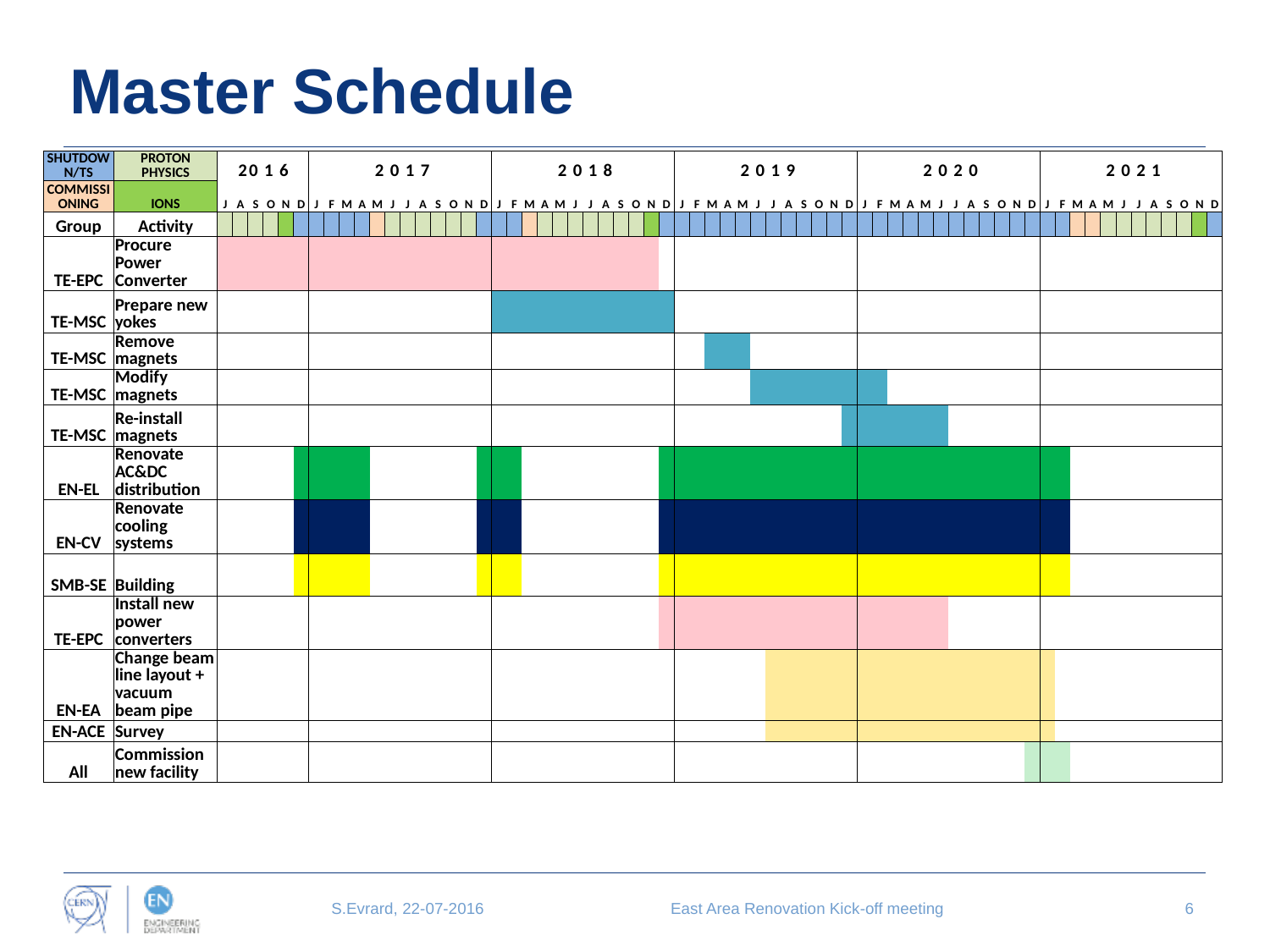

# Master Schedule
| SHUTDOWN/TS | PROTON PHYSICS |  | 2 | 0 | 1 | 6 |  |  |  |  |  | 2 | 0 | 1 | 7 |  |  |  |  |  |  |  |  | 2 | 0 | 1 | 8 |  |  |  |  |  |  |  |  | 2 | 0 | 1 | 9 |  |  |  |  |  |  |  |  | 2 | 0 | 2 | 0 |  |  |  |  |  |  |  |  | 2 | 0 | 2 | 1 |  |  |  |  |
| --- | --- | --- | --- | --- | --- | --- | --- | --- | --- | --- | --- | --- | --- | --- | --- | --- | --- | --- | --- | --- | --- | --- | --- | --- | --- | --- | --- | --- | --- | --- | --- | --- | --- | --- | --- | --- | --- | --- | --- | --- | --- | --- | --- | --- | --- | --- | --- | --- | --- | --- | --- | --- | --- | --- | --- | --- | --- | --- | --- | --- | --- | --- | --- | --- | --- | --- | --- |
| COMMISSIONING | IONS | J | A | S | O | N | D | J | F | M | A | M | J | J | A | S | O | N | D | J | F | M | A | M | J | J | A | S | O | N | D | J | F | M | A | M | J | J | A | S | O | N | D | J | F | M | A | M | J | J | A | S | O | N | D | J | F | M | A | M | J | J | A | S | O | N | D |
| Group | Activity |  |  |  |  |  |  |  |  |  |  |  |  |  |  |  |  |  |  |  |  |  |  |  |  |  |  |  |  |  |  |  |  |  |  |  |  |  |  |  |  |  |  |  |  |  |  |  |  |  |  |  |  |  |  |  |  |  |  |  |  |  |  |  |  |  |  |
| TE-EPC | Procure Power Converter |  |  |  |  |  |  |  |  |  |  |  |  |  |  |  |  |  |  |  |  |  |  |  |  |  |  |  |  |  |  |  |  |  |  |  |  |  |  |  |  |  |  |  |  |  |  |  |  |  |  |  |  |  |  |  |  |  |  |  |  |  |  |  |  |  |  |
| TE-MSC | Prepare new yokes |  |  |  |  |  |  |  |  |  |  |  |  |  |  |  |  |  |  |  |  |  |  |  |  |  |  |  |  |  |  |  |  |  |  |  |  |  |  |  |  |  |  |  |  |  |  |  |  |  |  |  |  |  |  |  |  |  |  |  |  |  |  |  |  |  |  |
| TE-MSC | Remove magnets |  |  |  |  |  |  |  |  |  |  |  |  |  |  |  |  |  |  |  |  |  |  |  |  |  |  |  |  |  |  |  |  |  |  |  |  |  |  |  |  |  |  |  |  |  |  |  |  |  |  |  |  |  |  |  |  |  |  |  |  |  |  |  |  |  |  |
| TE-MSC | Modify magnets |  |  |  |  |  |  |  |  |  |  |  |  |  |  |  |  |  |  |  |  |  |  |  |  |  |  |  |  |  |  |  |  |  |  |  |  |  |  |  |  |  |  |  |  |  |  |  |  |  |  |  |  |  |  |  |  |  |  |  |  |  |  |  |  |  |  |
| TE-MSC | Re-install magnets |  |  |  |  |  |  |  |  |  |  |  |  |  |  |  |  |  |  |  |  |  |  |  |  |  |  |  |  |  |  |  |  |  |  |  |  |  |  |  |  |  |  |  |  |  |  |  |  |  |  |  |  |  |  |  |  |  |  |  |  |  |  |  |  |  |  |
| EN-EL | Renovate AC&DC distribution |  |  |  |  |  |  |  |  |  |  |  |  |  |  |  |  |  |  |  |  |  |  |  |  |  |  |  |  |  |  |  |  |  |  |  |  |  |  |  |  |  |  |  |  |  |  |  |  |  |  |  |  |  |  |  |  |  |  |  |  |  |  |  |  |  |  |
| EN-CV | Renovate cooling systems |  |  |  |  |  |  |  |  |  |  |  |  |  |  |  |  |  |  |  |  |  |  |  |  |  |  |  |  |  |  |  |  |  |  |  |  |  |  |  |  |  |  |  |  |  |  |  |  |  |  |  |  |  |  |  |  |  |  |  |  |  |  |  |  |  |  |
| SMB-SE | Building |  |  |  |  |  |  |  |  |  |  |  |  |  |  |  |  |  |  |  |  |  |  |  |  |  |  |  |  |  |  |  |  |  |  |  |  |  |  |  |  |  |  |  |  |  |  |  |  |  |  |  |  |  |  |  |  |  |  |  |  |  |  |  |  |  |  |
| TE-EPC | Install new power converters |  |  |  |  |  |  |  |  |  |  |  |  |  |  |  |  |  |  |  |  |  |  |  |  |  |  |  |  |  |  |  |  |  |  |  |  |  |  |  |  |  |  |  |  |  |  |  |  |  |  |  |  |  |  |  |  |  |  |  |  |  |  |  |  |  |  |
| EN-EA | Change beam line layout + vacuum beam pipe |  |  |  |  |  |  |  |  |  |  |  |  |  |  |  |  |  |  |  |  |  |  |  |  |  |  |  |  |  |  |  |  |  |  |  |  |  |  |  |  |  |  |  |  |  |  |  |  |  |  |  |  |  |  |  |  |  |  |  |  |  |  |  |  |  |  |
| EN-ACE | Survey |  |  |  |  |  |  |  |  |  |  |  |  |  |  |  |  |  |  |  |  |  |  |  |  |  |  |  |  |  |  |  |  |  |  |  |  |  |  |  |  |  |  |  |  |  |  |  |  |  |  |  |  |  |  |  |  |  |  |  |  |  |  |  |  |  |  |
| All | Commission new facility |  |  |  |  |  |  |  |  |  |  |  |  |  |  |  |  |  |  |  |  |  |  |  |  |  |  |  |  |  |  |  |  |  |  |  |  |  |  |  |  |  |  |  |  |  |  |  |  |  |  |  |  |  |  |  |  |  |  |  |  |  |  |  |  |  |  |
S.Evrard, 22-07-2016
East Area Renovation Kick-off meeting
6